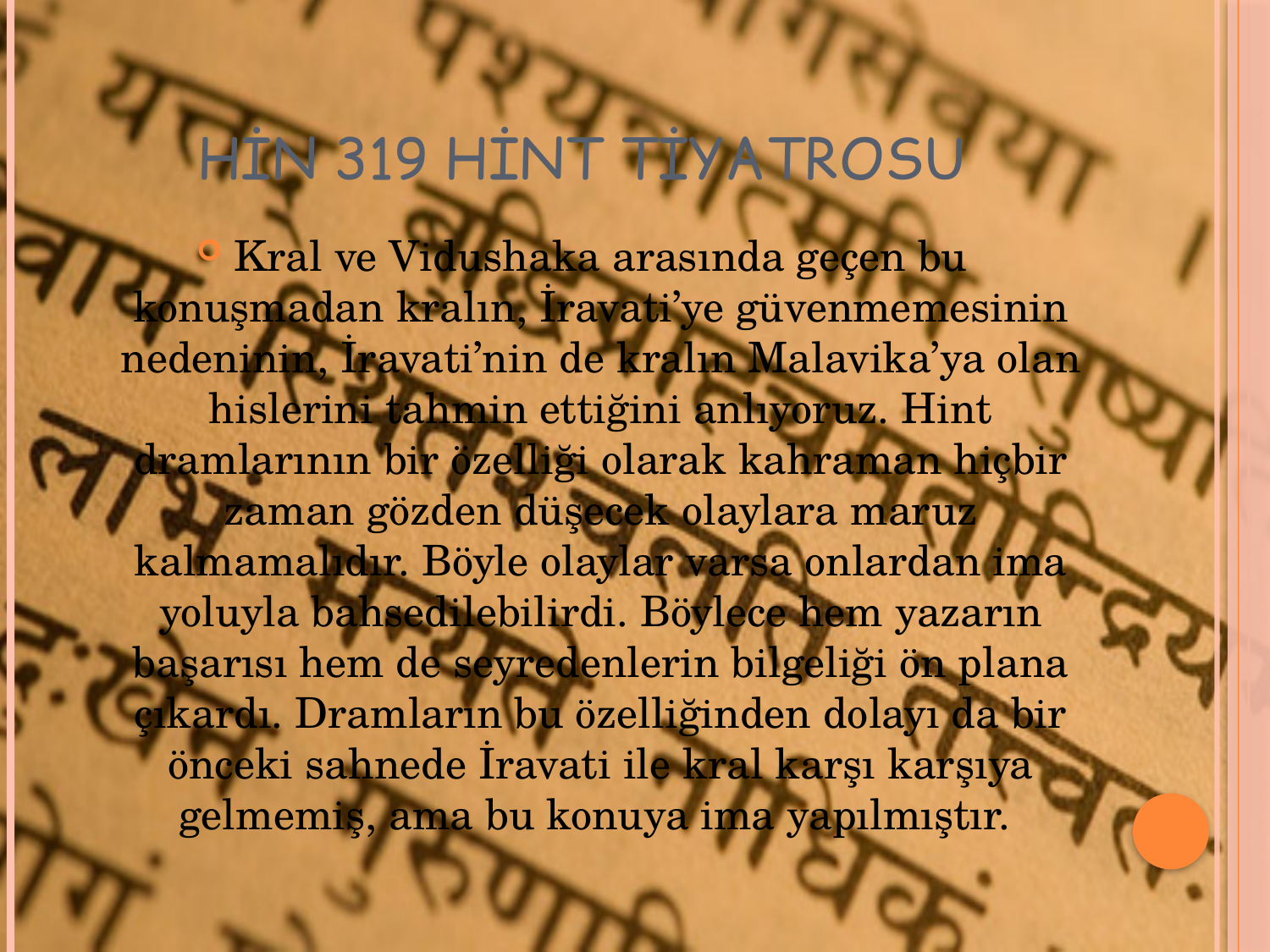

# HİN 319 Hint Tiyatrosu
Kral ve Vidushaka arasında geçen bu konuşmadan kralın, İravati’ye güvenmemesinin nedeninin, İravati’nin de kralın Malavika’ya olan hislerini tahmin ettiğini anlıyoruz. Hint dramlarının bir özelliği olarak kahraman hiçbir zaman gözden düşecek olaylara maruz kalmamalıdır. Böyle olaylar varsa onlardan ima yoluyla bahsedilebilirdi. Böylece hem yazarın başarısı hem de seyredenlerin bilgeliği ön plana çıkardı. Dramların bu özelliğinden dolayı da bir önceki sahnede İravati ile kral karşı karşıya gelmemiş, ama bu konuya ima yapılmıştır.